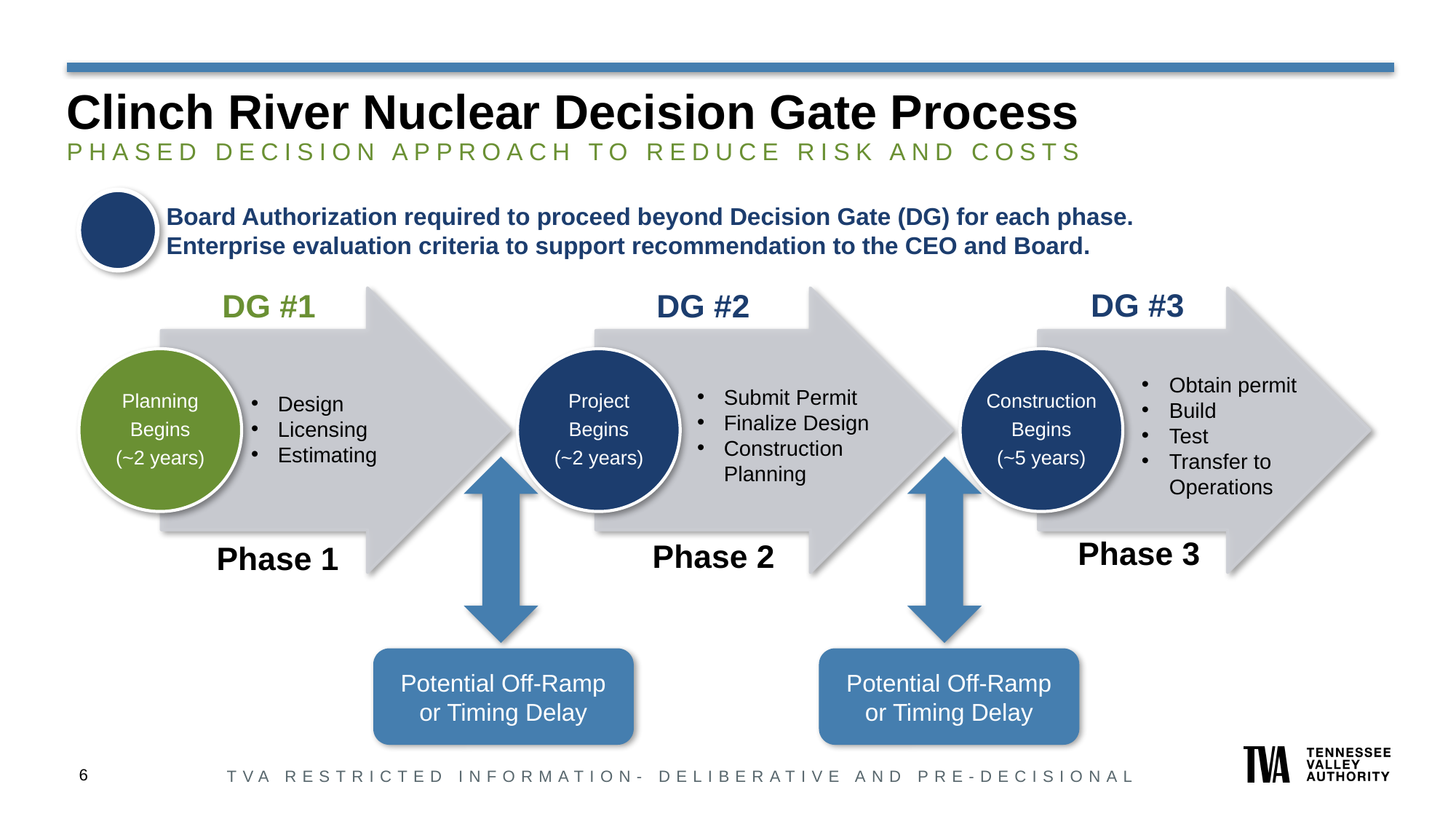

# Clinch River Nuclear Decision Gate Process PHASED DECISION APPROACH TO REDUCE RISK AND COSTS

Board Authorization required to proceed beyond Decision Gate (DG) for each phase.
Enterprise evaluation criteria to support recommendation to the CEO and Board.

Planning
Begins
(~2 years)

Project
Begins
(~2 years)

Construction
Begins
(~5 years)
DG #3
DG #1
DG #2
Obtain permit
Build
Test
Transfer to Operations
Submit Permit
Finalize Design
Construction Planning
Design
Licensing
Estimating

Phase 3
Phase 2
Phase 1
Potential Off-Ramp or Timing Delay
Potential Off-Ramp or Timing Delay
6